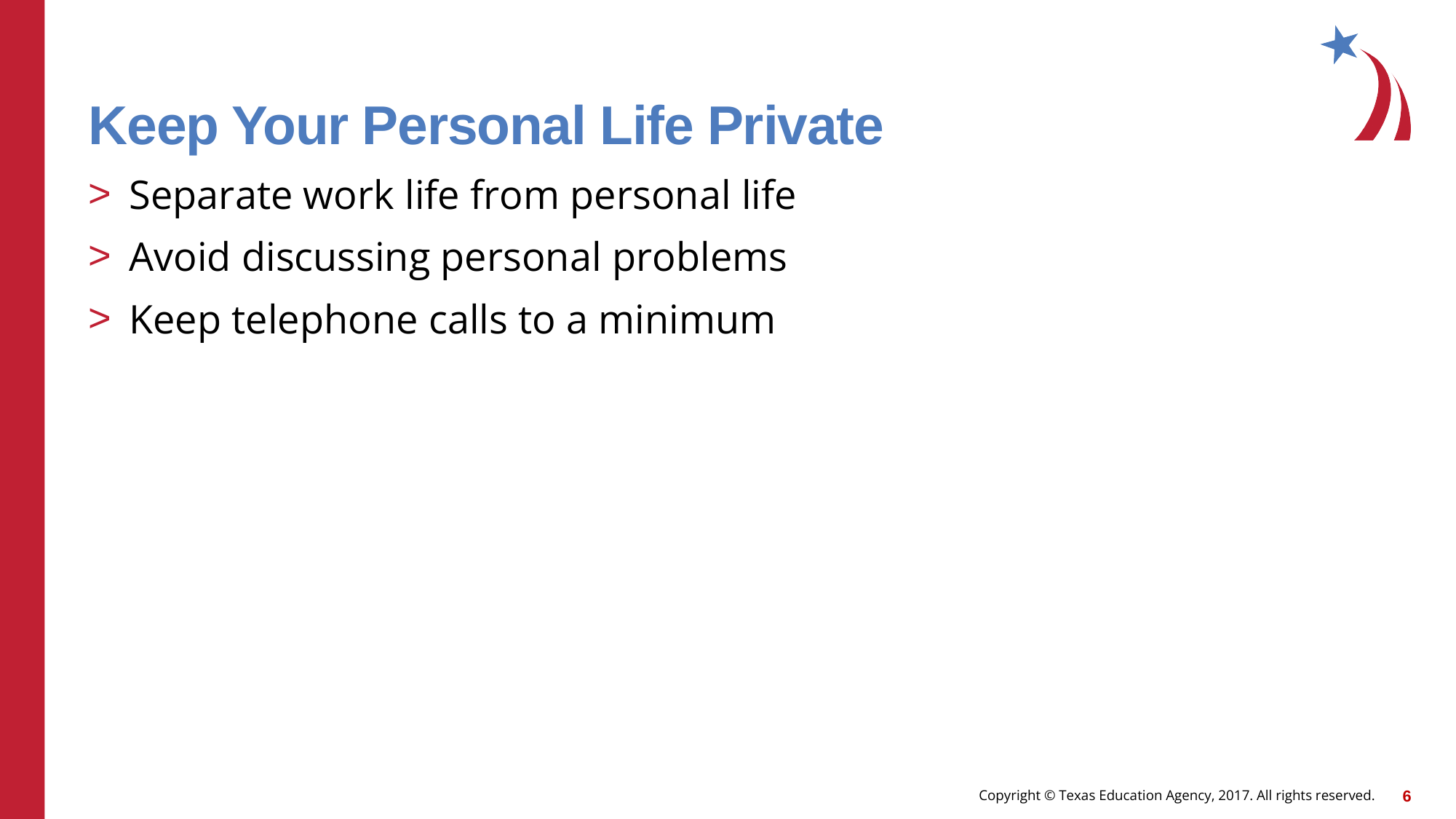

Keep Your Personal Life Private
Separate work life from personal life
Avoid discussing personal problems
Keep telephone calls to a minimum